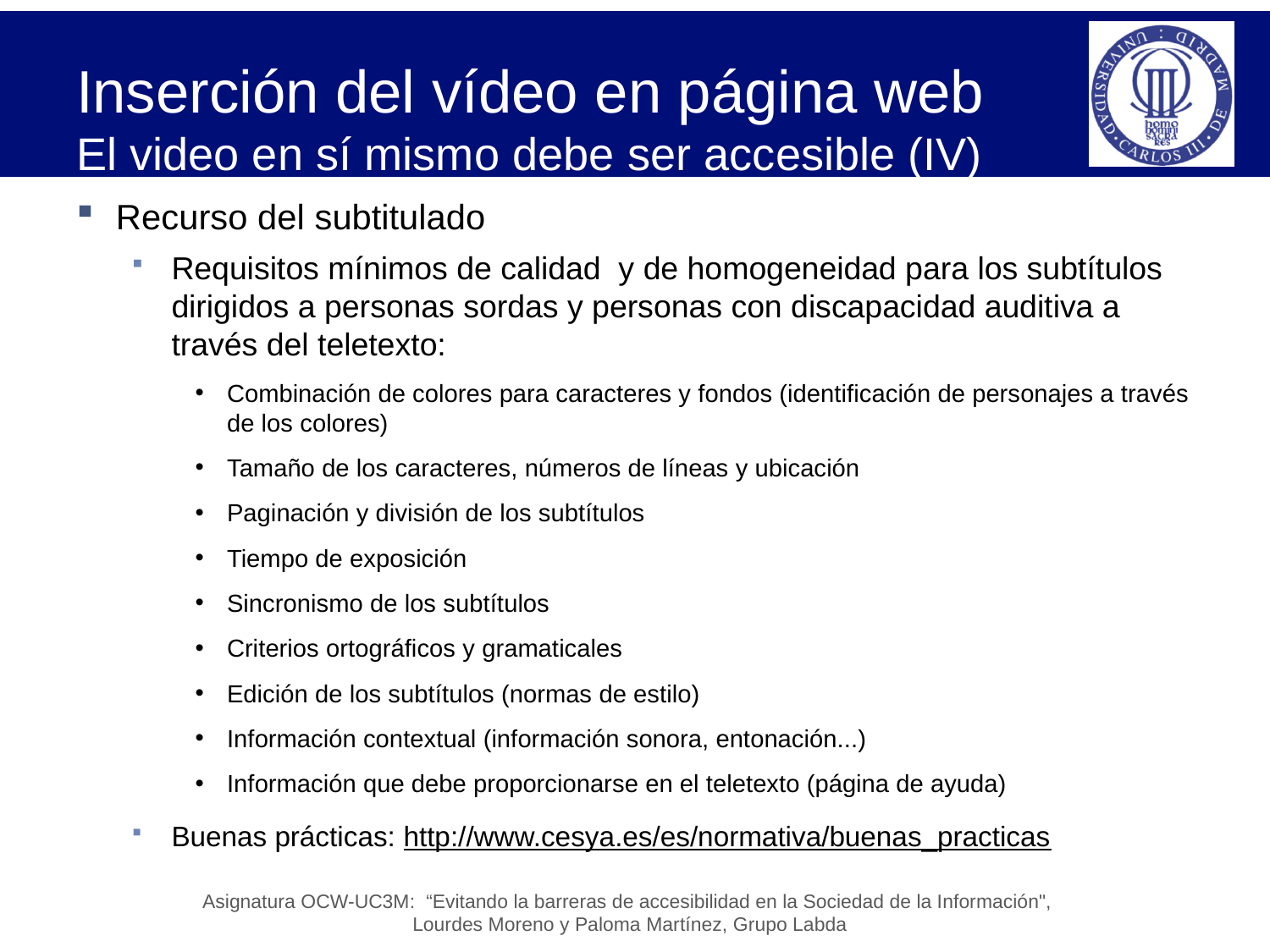

# Inserción del vídeo en página web El video en sí mismo debe ser accesible (IV)
Recurso del subtitulado
Requisitos mínimos de calidad  y de homogeneidad para los subtítulos dirigidos a personas sordas y personas con discapacidad auditiva a través del teletexto:
Combinación de colores para caracteres y fondos (identificación de personajes a través de los colores)
Tamaño de los caracteres, números de líneas y ubicación
Paginación y división de los subtítulos
Tiempo de exposición
Sincronismo de los subtítulos
Criterios ortográficos y gramaticales
Edición de los subtítulos (normas de estilo)
Información contextual (información sonora, entonación...)
Información que debe proporcionarse en el teletexto (página de ayuda)
Buenas prácticas: http://www.cesya.es/es/normativa/buenas_practicas
Asignatura OCW-UC3M:  “Evitando la barreras de accesibilidad en la Sociedad de la Información",
Lourdes Moreno y Paloma Martínez, Grupo Labda